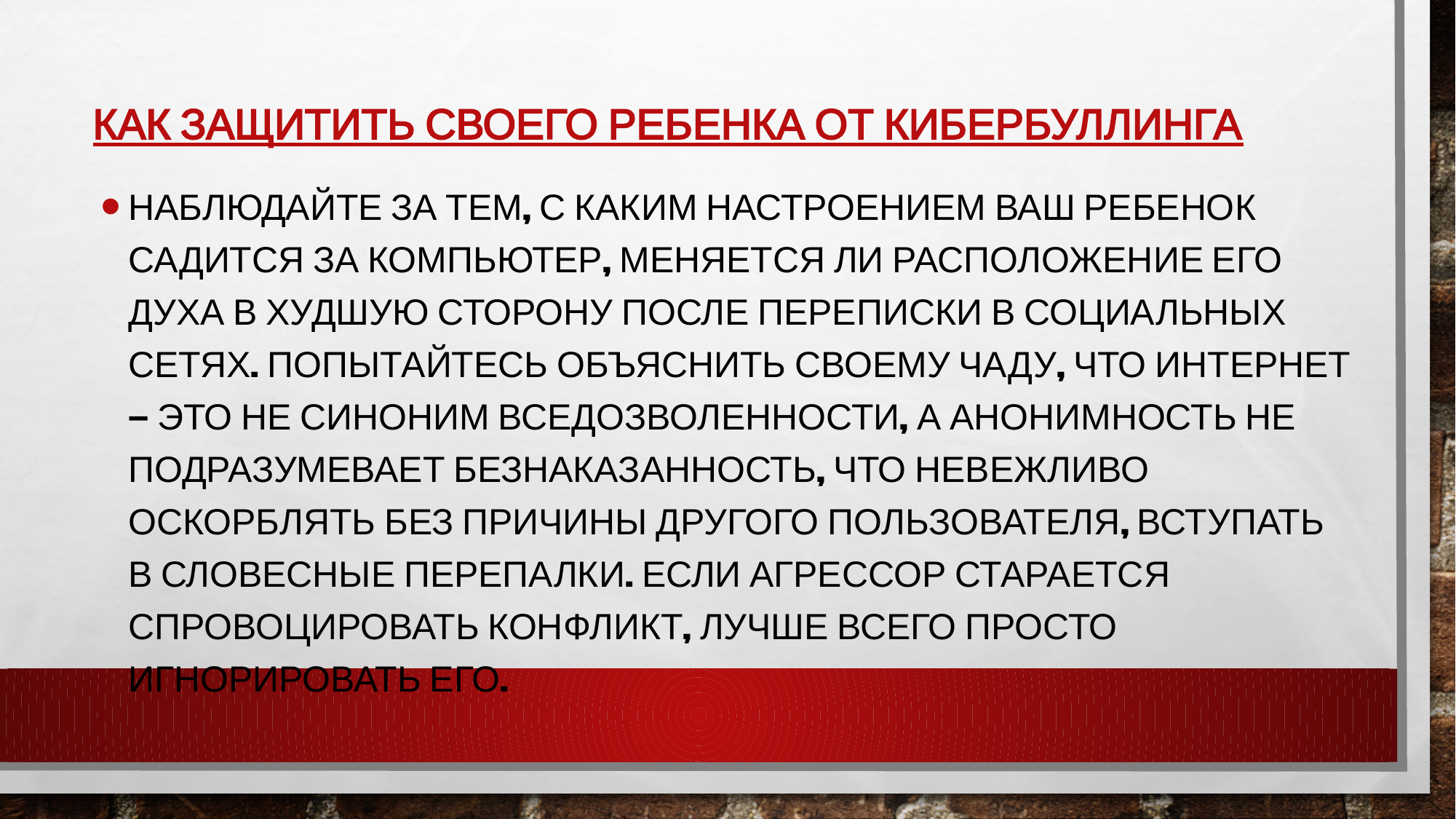

# Как защитить своего ребенка от кибербуллинга
Наблюдайте за тем, с каким настроением ваш ребенок садится за компьютер, меняется ли расположение его духа в худшую сторону после переписки в социальных сетях. Попытайтесь объяснить своему чаду, что Интернет — это не синоним вседозволенности, а анонимность не подразумевает безнаказанность, что невежливо оскорблять без причины другого пользователя, вступать в словесные перепалки. Если агрессор старается спровоцировать конфликт, лучше всего просто игнорировать его.